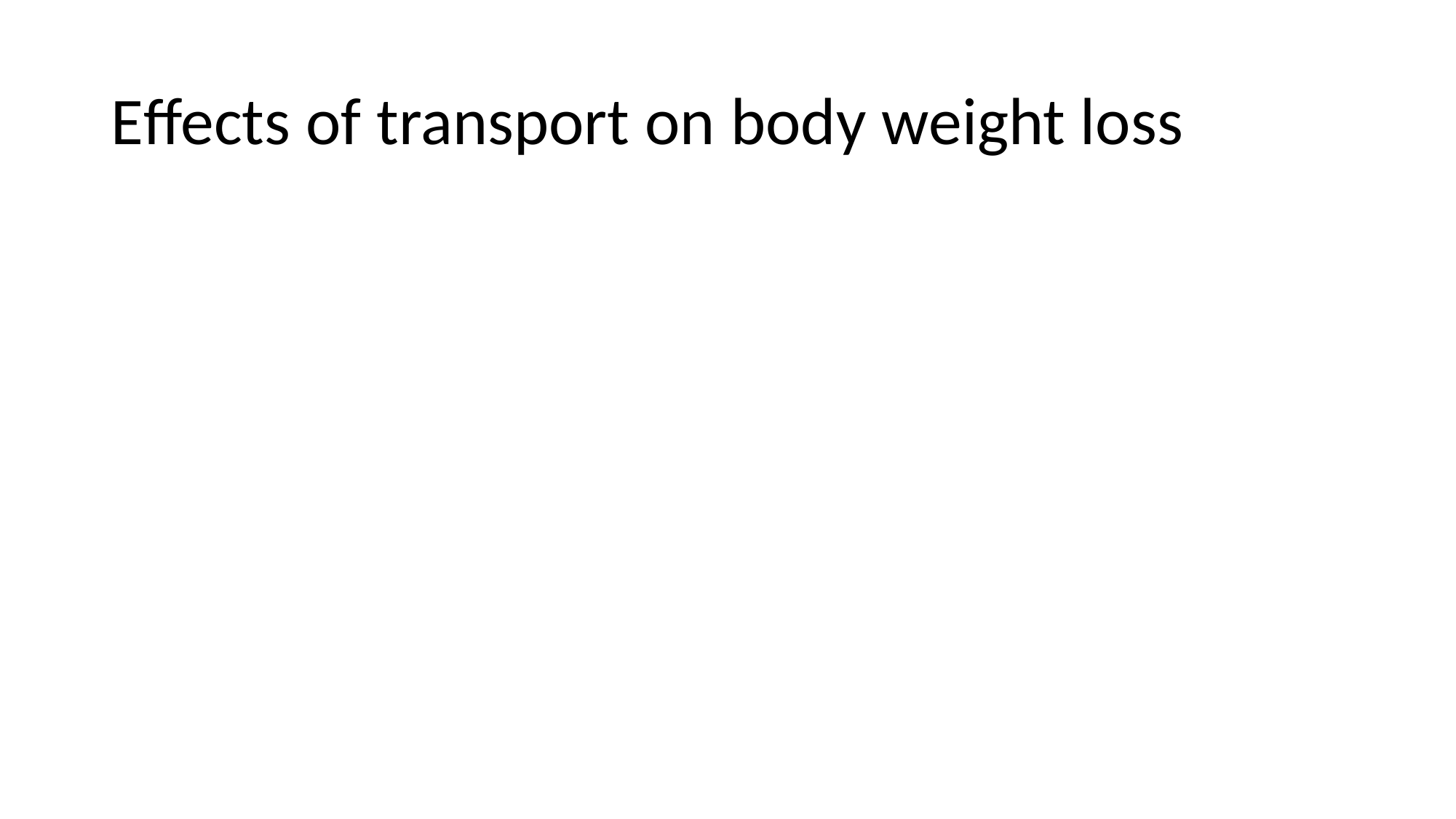

# Effects of transport on body weight loss